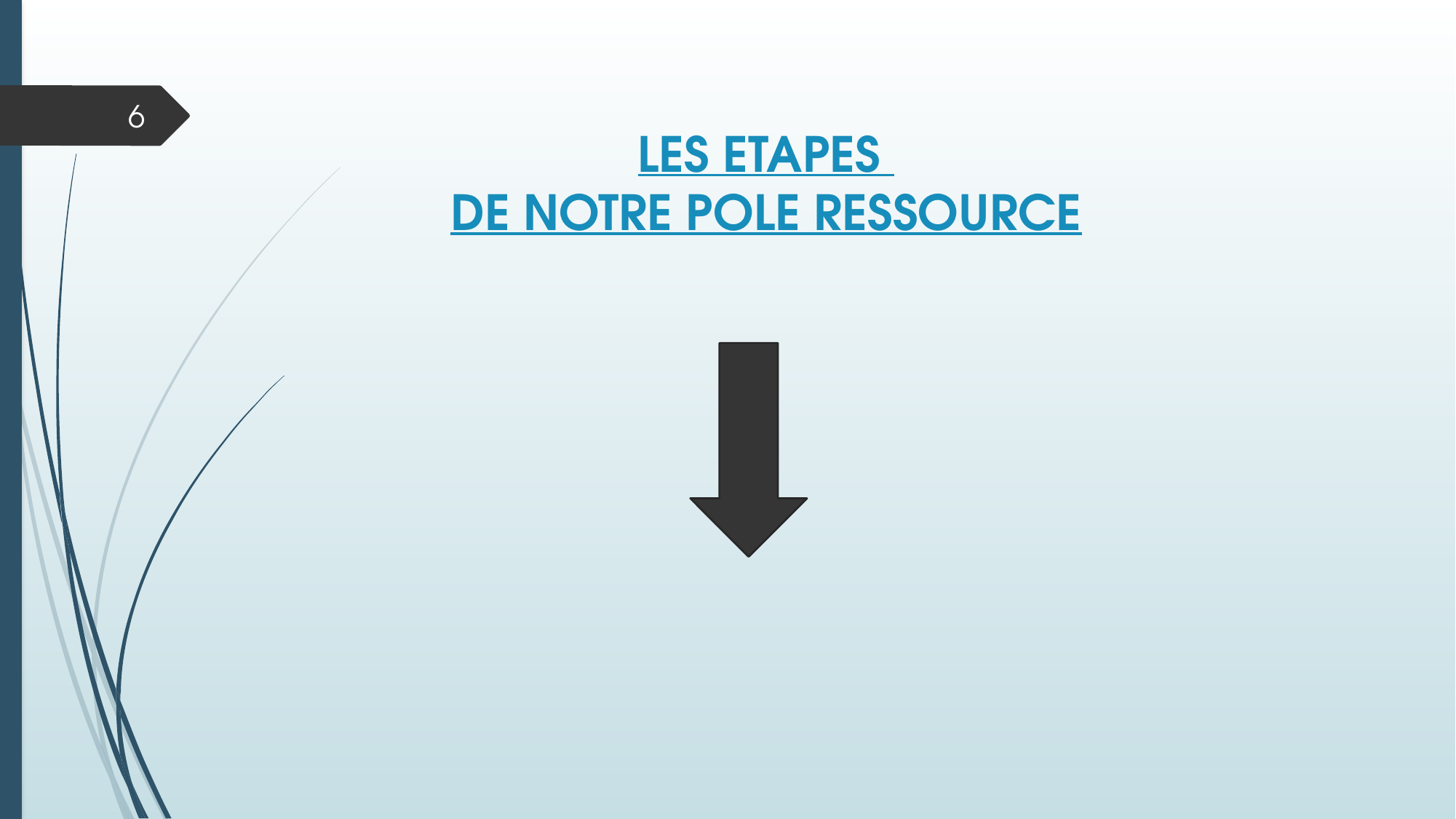

6
LES ETAPES
DE NOTRE POLE RESSOURCE